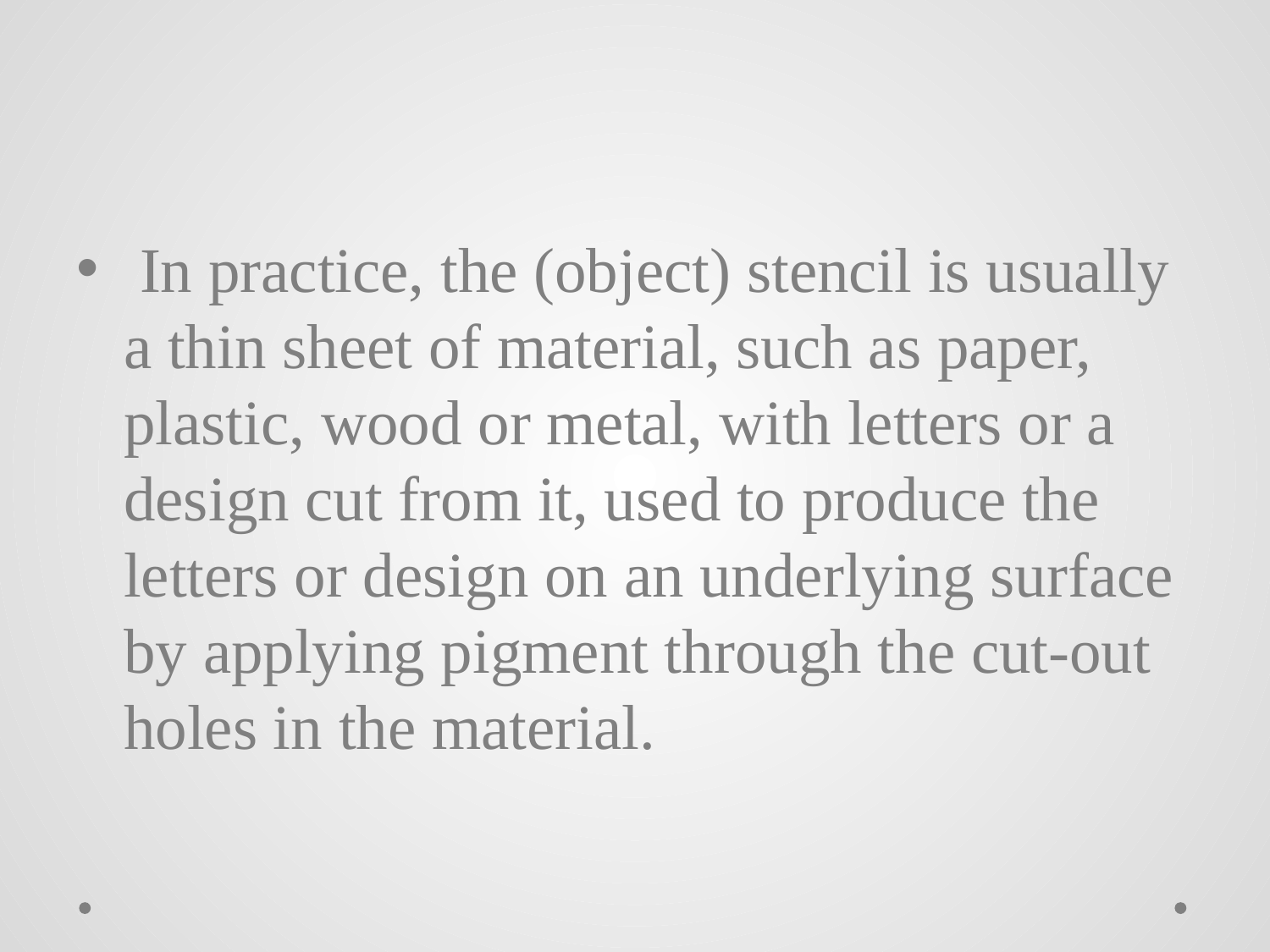

In practice, the (object) stencil is usually a thin sheet of material, such as paper, plastic, wood or metal, with letters or a design cut from it, used to produce the letters or design on an underlying surface by applying pigment through the cut-out holes in the material.